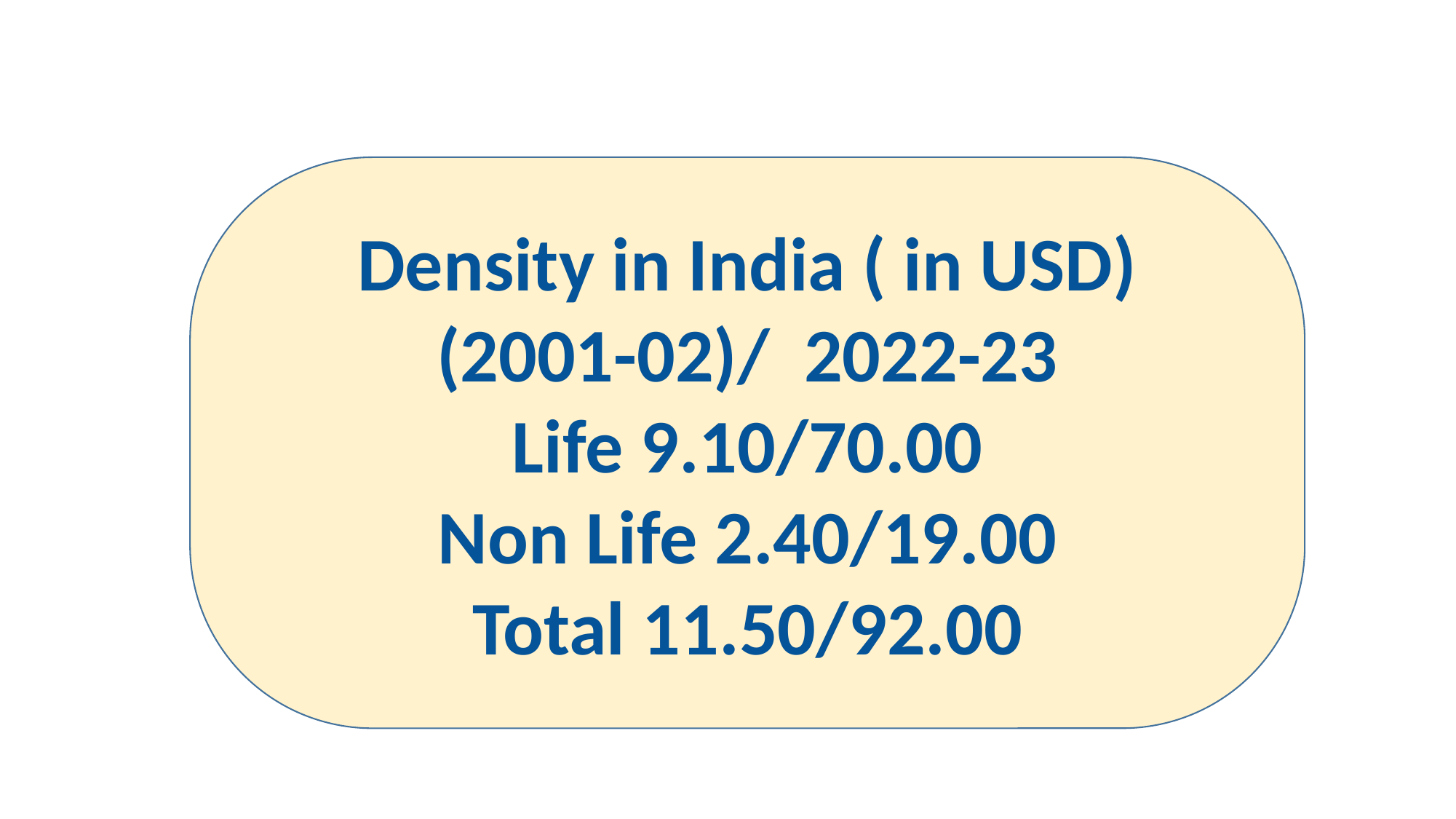

Density in India ( in USD)
(2001-02)/  2022-23
Life 9.10/70.00
Non Life 2.40/19.00
Total 11.50/92.00